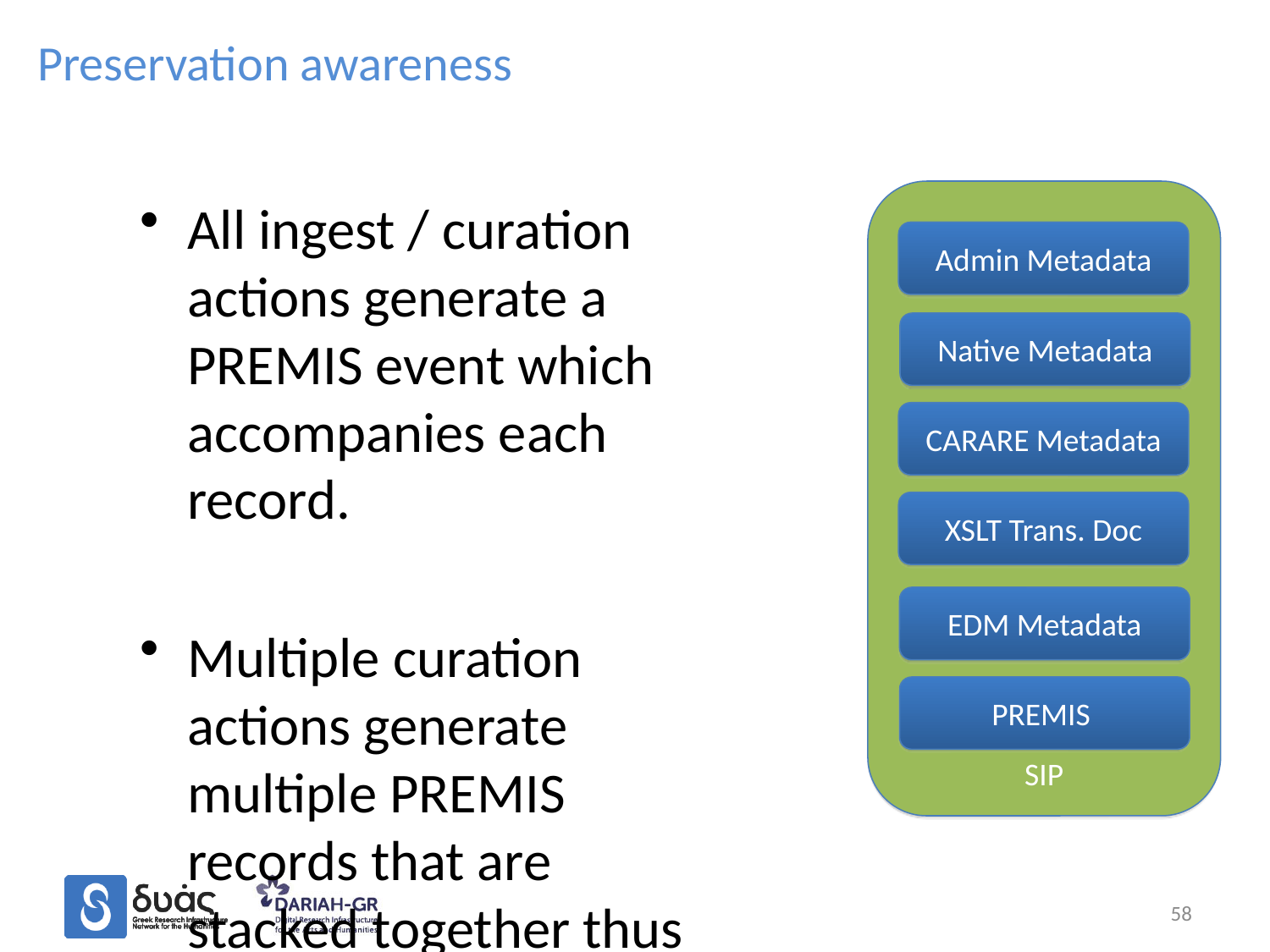

# Preservation awareness
SIP
All ingest / curation actions generate a PREMIS event which accompanies each record.

Multiple curation actions generate multiple PREMIS records that are stacked together thus forming a complete log.

All Curation actions generate new versions of the affected datastreams while preserving the old ones
Admin Metadata
Native Metadata
CARARE Metadata
XSLT Trans. Doc
EDM Metadata
PREMIS
58